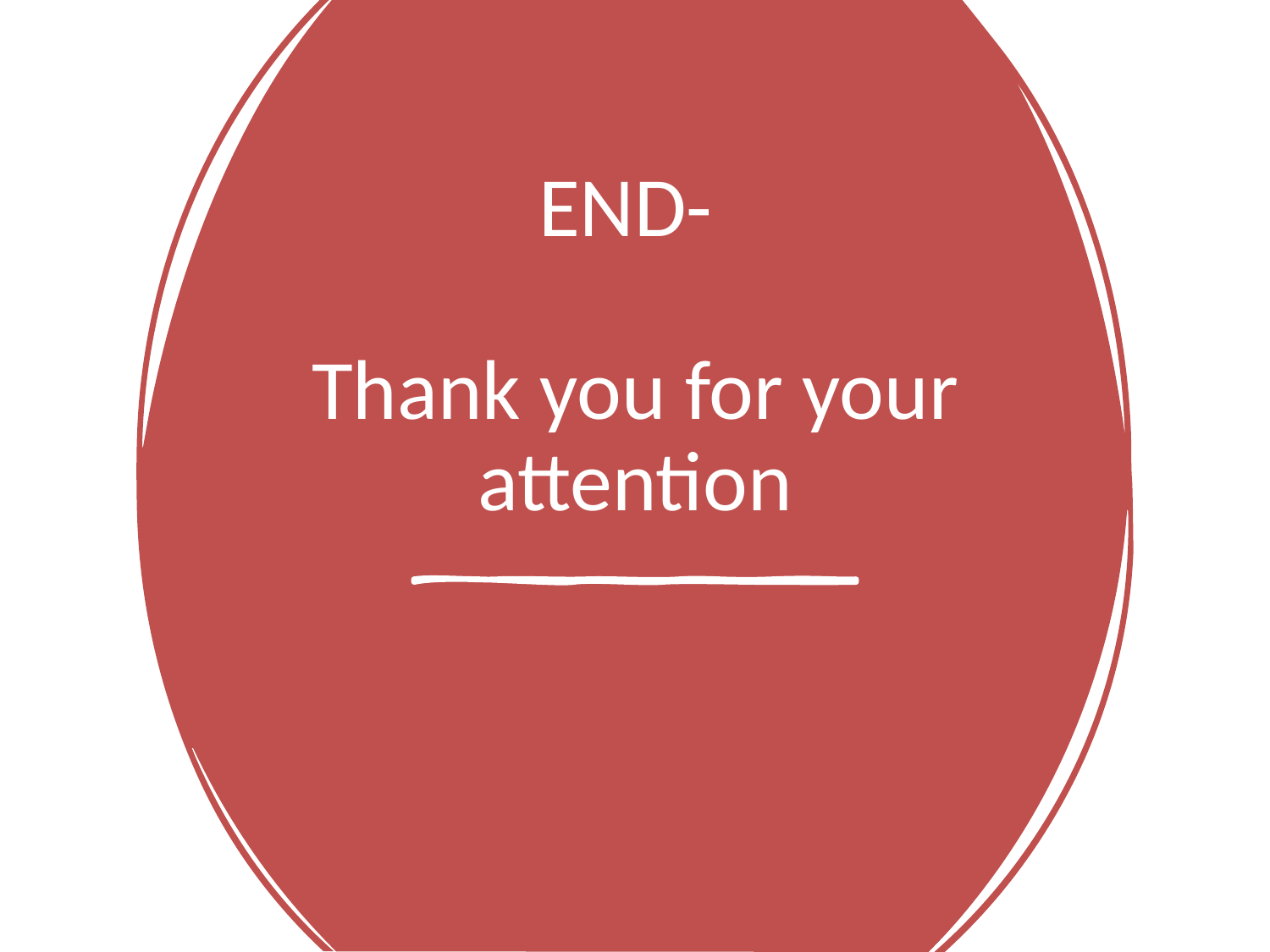

# END- Thank you for your attention